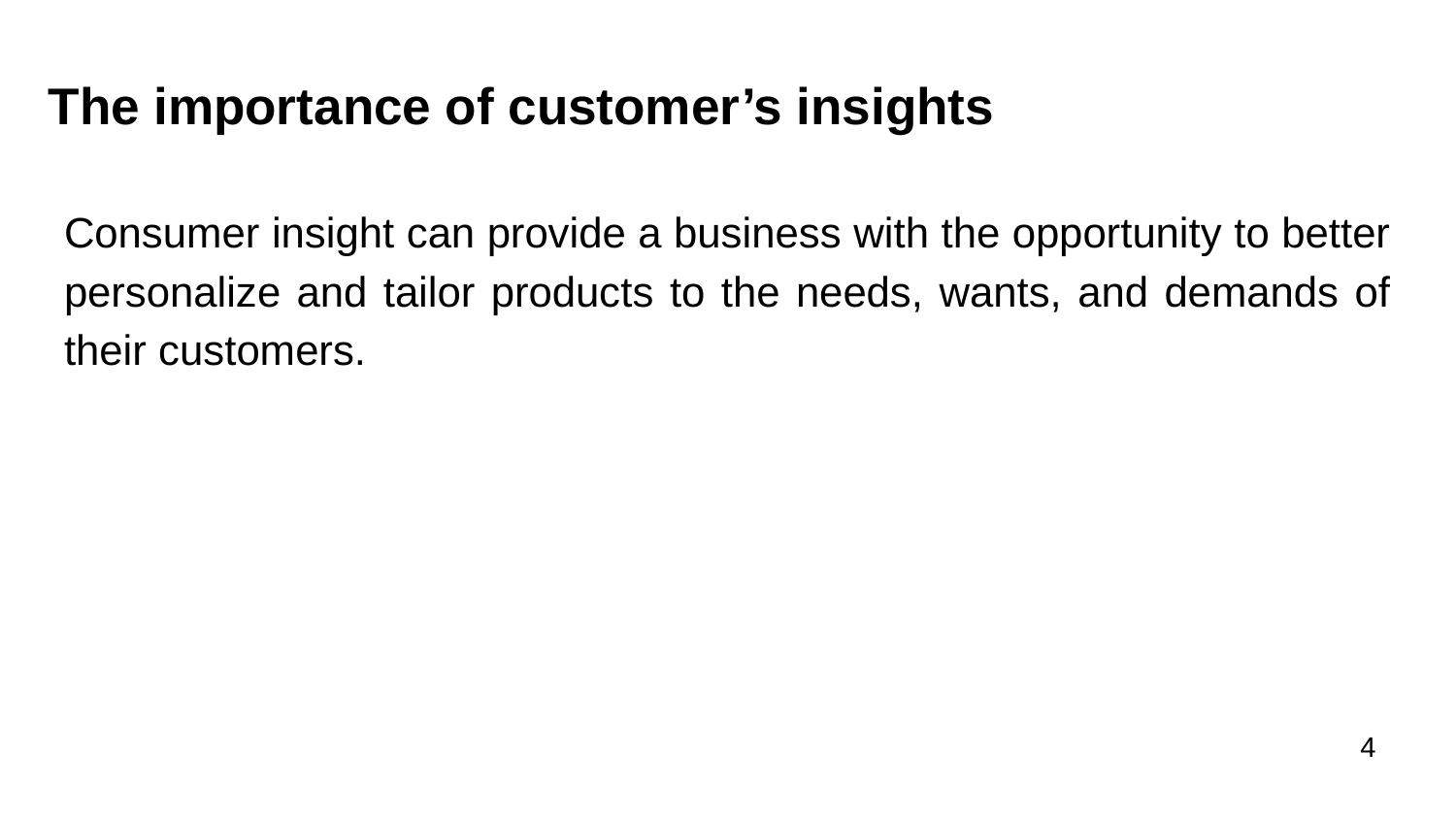

# The importance of customer’s insights
Consumer insight can provide a business with the opportunity to better personalize and tailor products to the needs, wants, and demands of their customers.
4